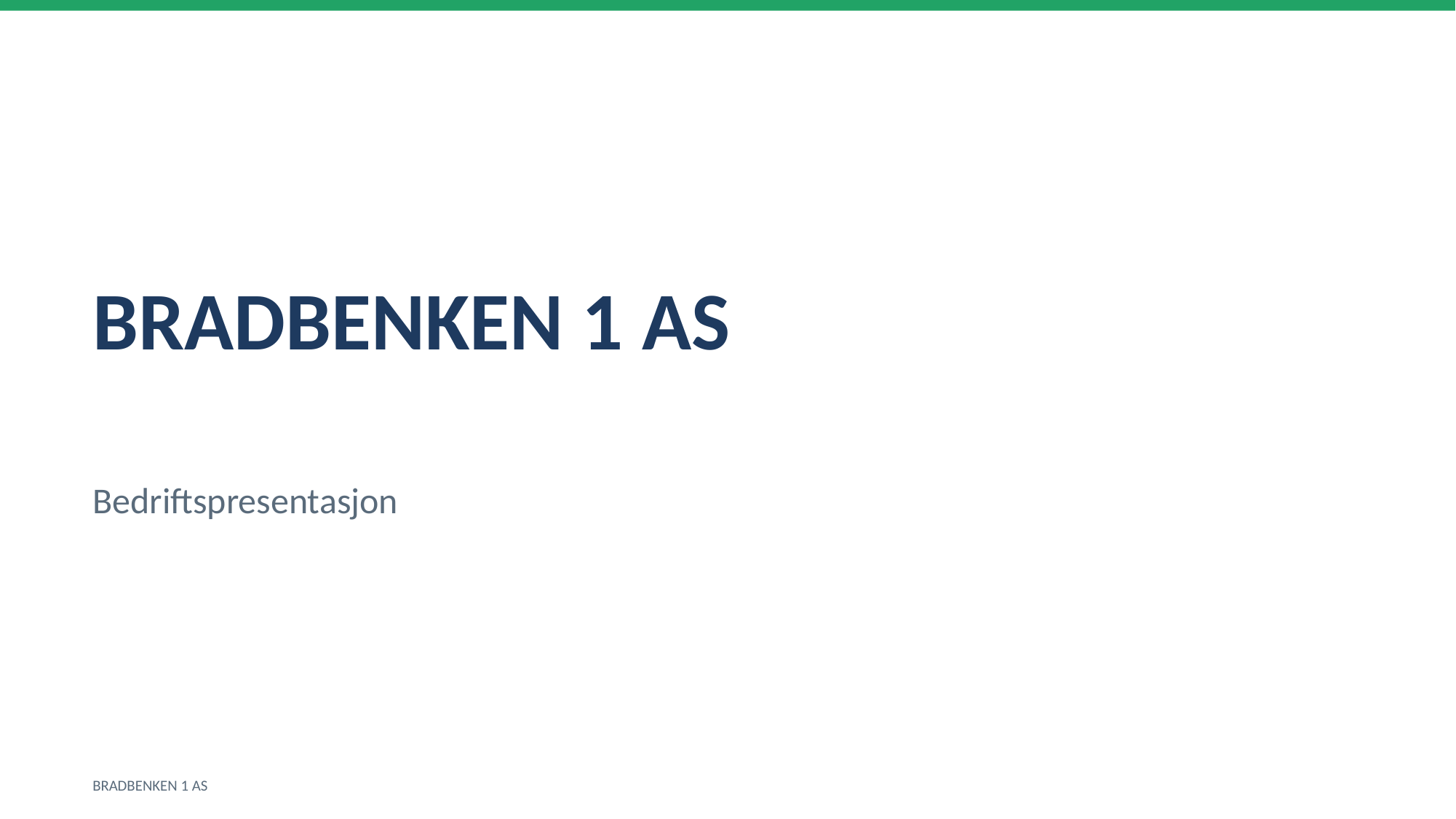

BRADBENKEN 1 AS
Bedriftspresentasjon
BRADBENKEN 1 AS